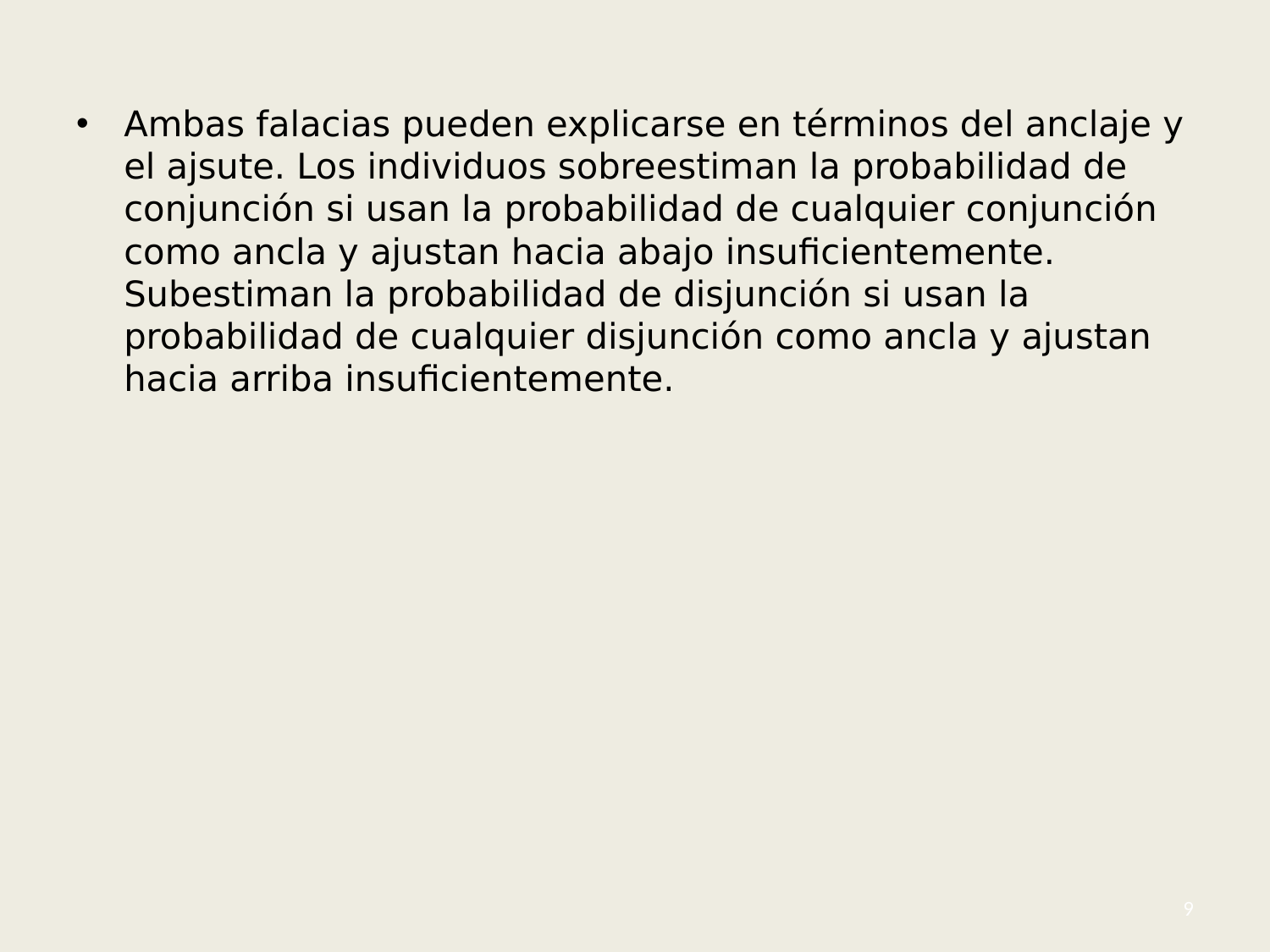

#
Ambas falacias pueden explicarse en términos del anclaje y el ajsute. Los individuos sobreestiman la probabilidad de conjunción si usan la probabilidad de cualquier conjunción como ancla y ajustan hacia abajo insuficientemente. Subestiman la probabilidad de disjunción si usan la probabilidad de cualquier disjunción como ancla y ajustan hacia arriba insuficientemente.

9